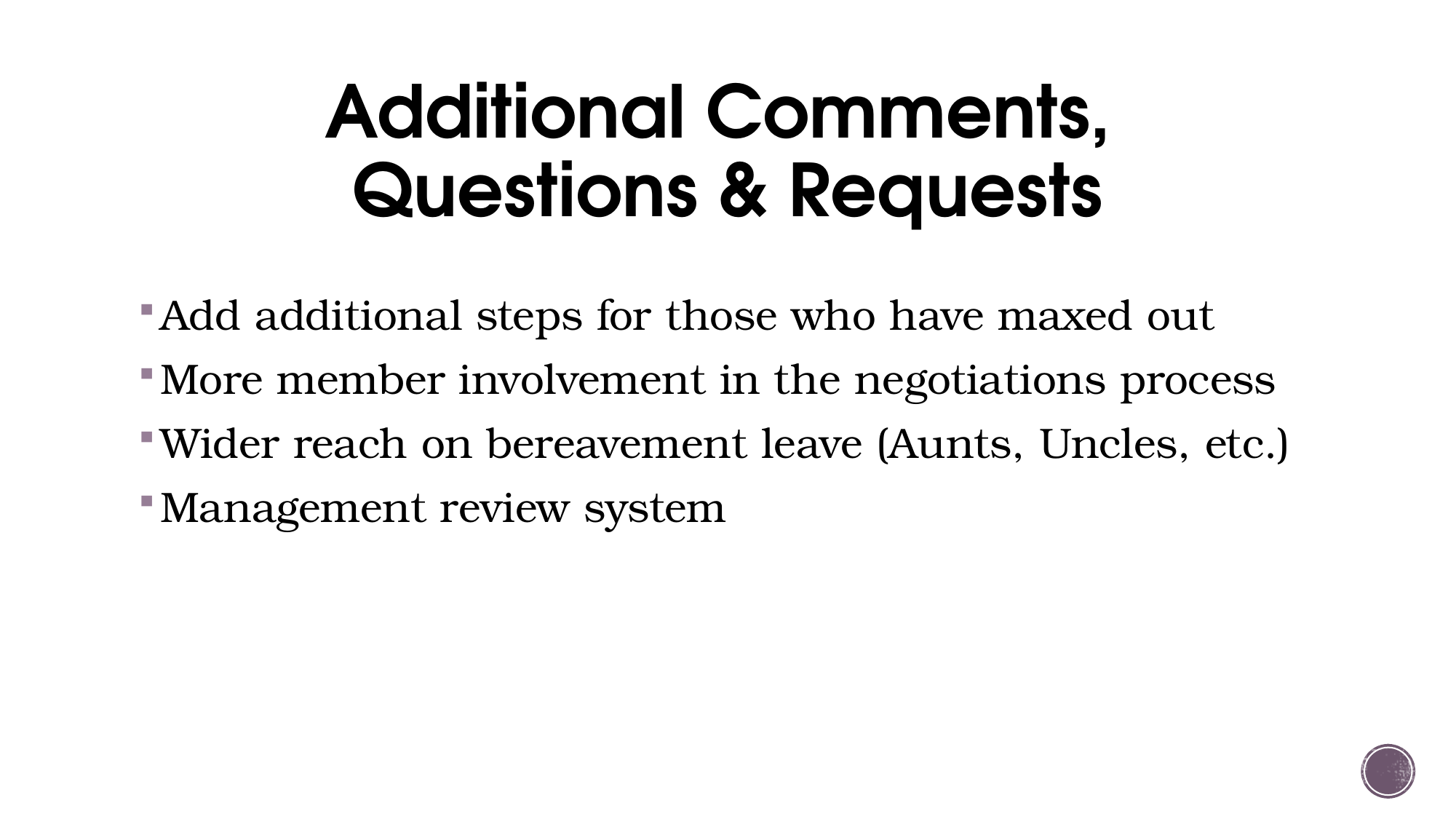

# Additional Comments, Questions & Requests
Add additional steps for those who have maxed out
More member involvement in the negotiations process
Wider reach on bereavement leave (Aunts, Uncles, etc.)
Management review system